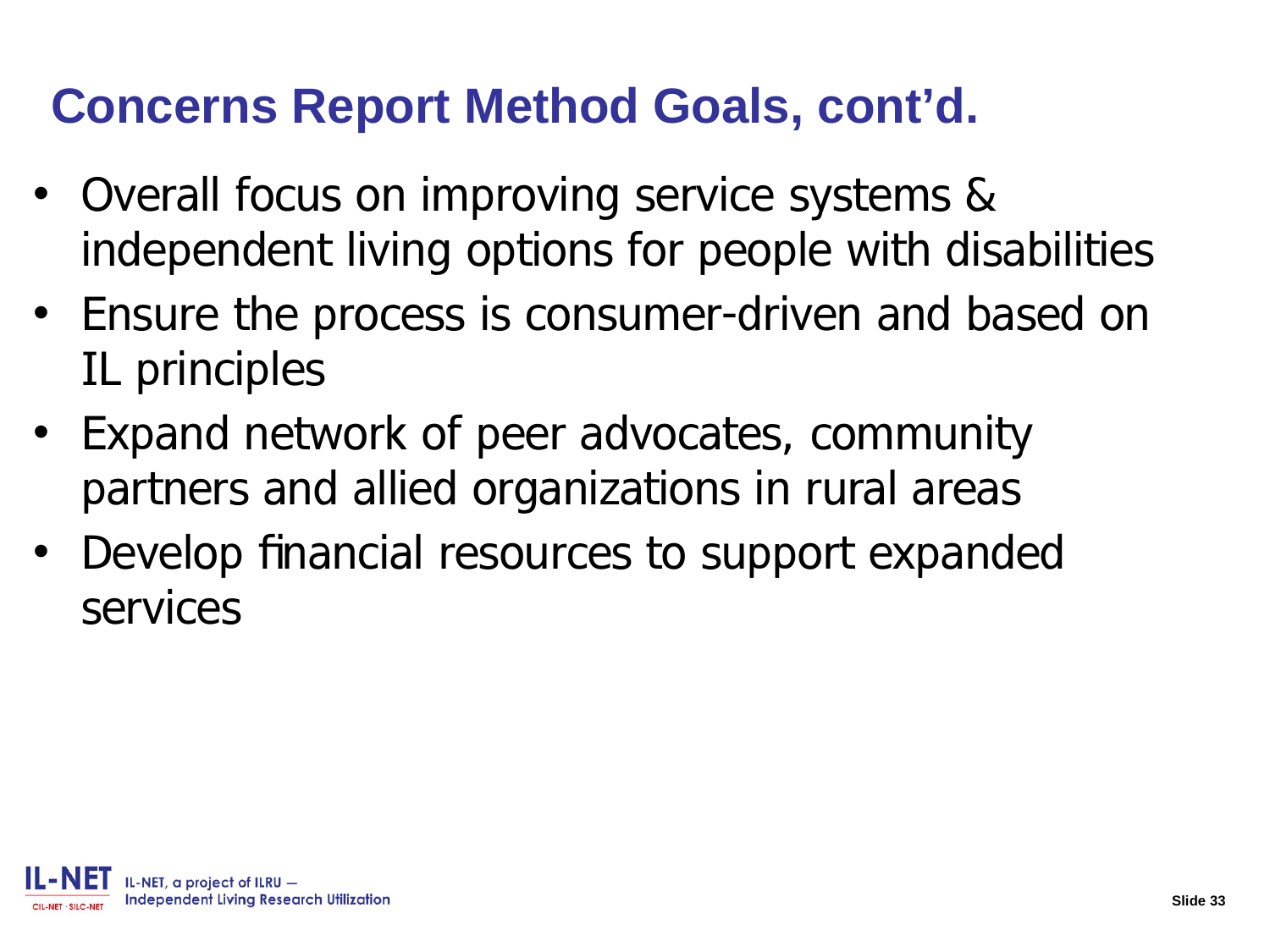

# Slide 33 Concerns Report Method Goals, cont’d.
Overall focus on improving service systems & independent living options for people with disabilities
Ensure the process is consumer-driven and based on IL principles
Expand network of peer advocates, community partners and allied organizations in rural areas
Develop financial resources to support expanded services